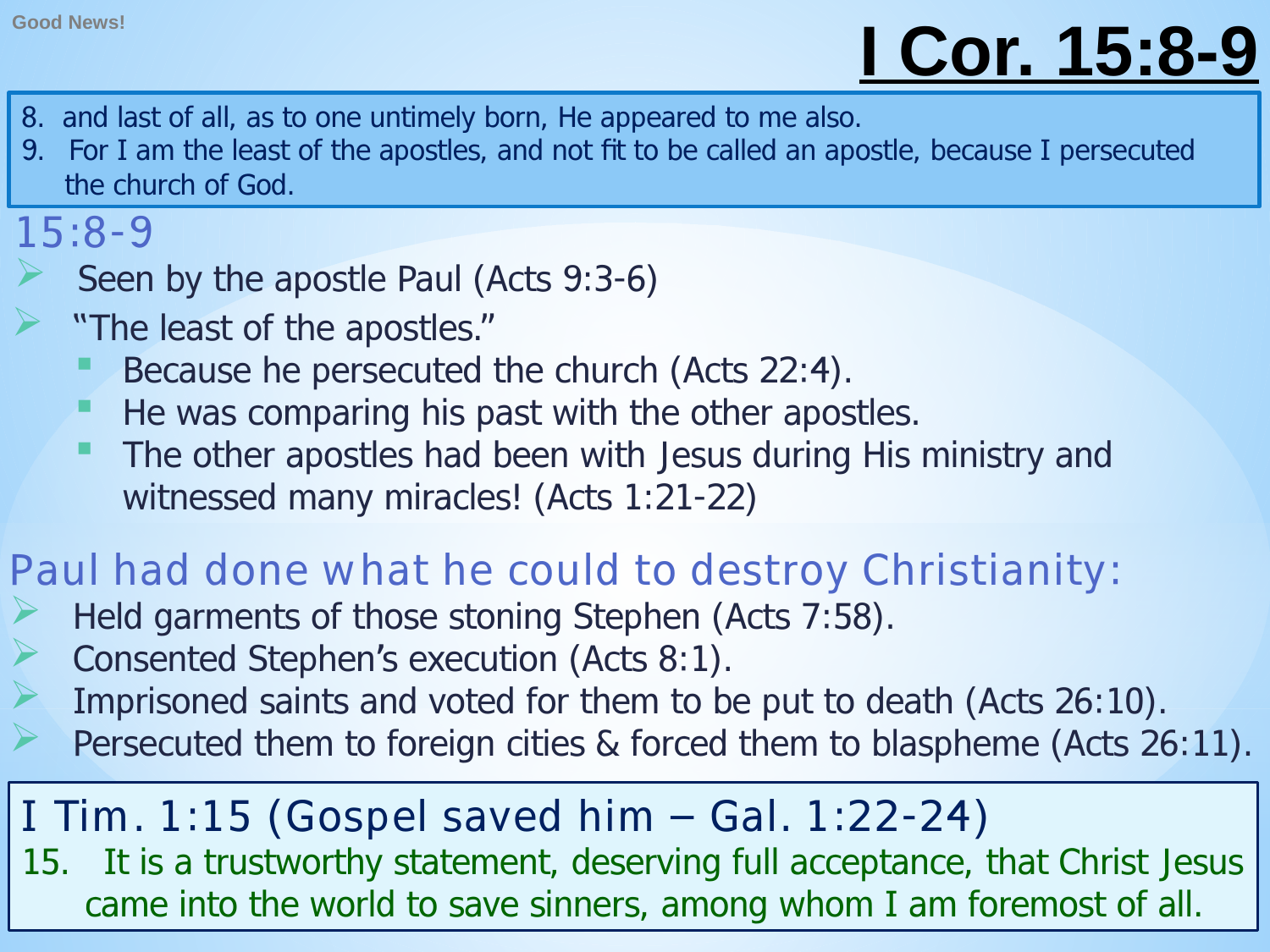

Good News!
# I Cor. 15:8-9
8.  and last of all, as to one untimely born, He appeared to me also.
For I am the least of the apostles, and not fit to be called an apostle, because I persecuted
     the church of God.
15:8-9
Seen by the apostle Paul (Acts 9:3-6)
“The least of the apostles.”
Because he persecuted the church (Acts 22:4).
He was comparing his past with the other apostles.
The other apostles had been with Jesus during His ministry and witnessed many miracles! (Acts 1:21-22)
Paul had done what he could to destroy Christianity:
Held garments of those stoning Stephen (Acts 7:58).
Consented Stephen’s execution (Acts 8:1).
Imprisoned saints and voted for them to be put to death (Acts 26:10).
Persecuted them to foreign cities & forced them to blaspheme (Acts 26:11).
I Tim. 1:15 (Gospel saved him – Gal. 1:22-24)
15.   It is a trustworthy statement, deserving full acceptance, that Christ Jesus came into the world to save sinners, among whom I am foremost of all.